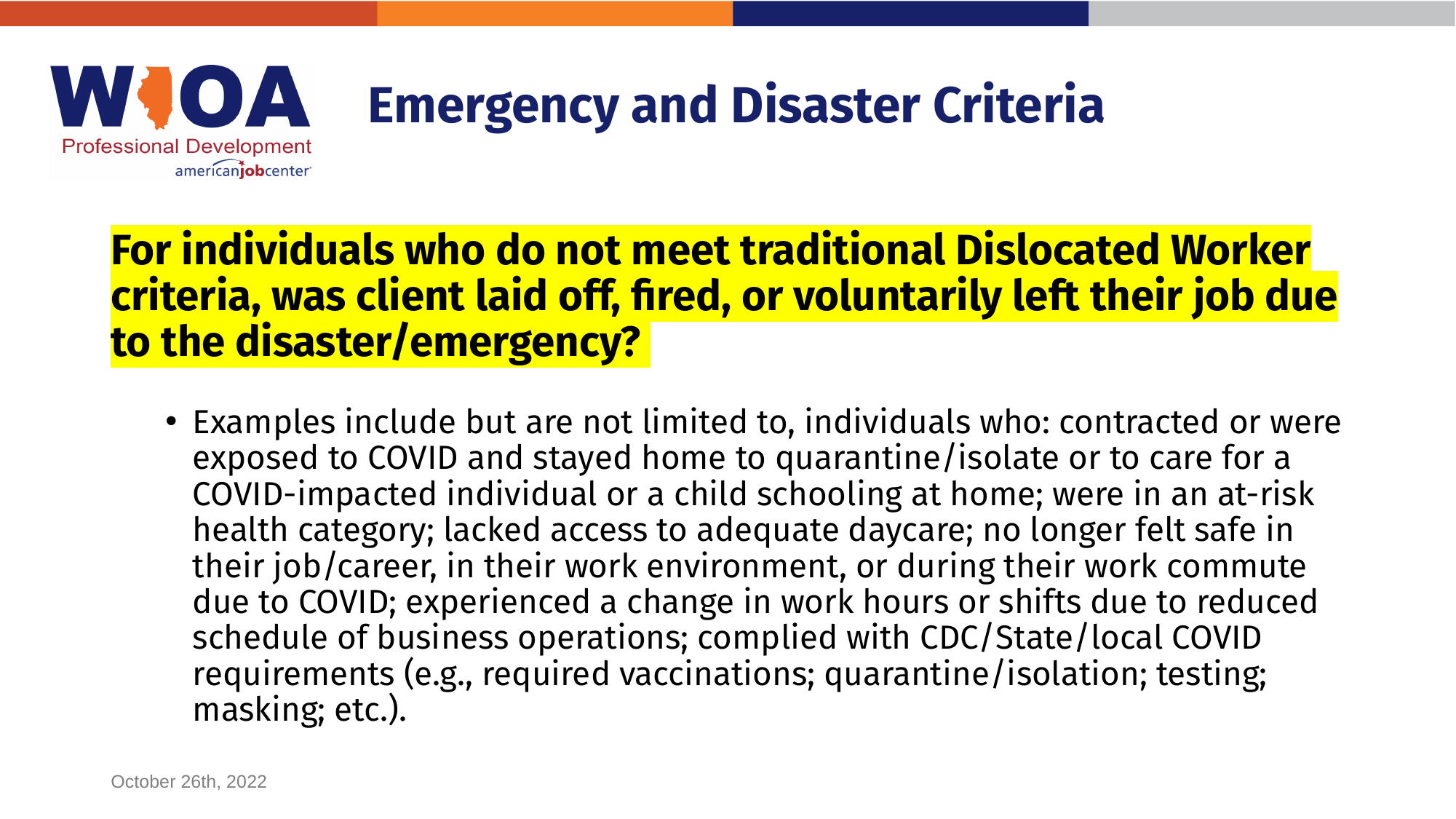

# Emergency and Disaster Criteria
For individuals who do not meet traditional Dislocated Worker criteria, was client laid off, fired, or voluntarily left their job due to the disaster/emergency?

Examples include but are not limited to, individuals who: contracted or were exposed to COVID and stayed home to quarantine/isolate or to care for a COVID-impacted individual or a child schooling at home; were in an at-risk health category; lacked access to adequate daycare; no longer felt safe in their job/career, in their work environment, or during their work commute due to COVID; experienced a change in work hours or shifts due to reduced schedule of business operations; complied with CDC/State/local COVID requirements (e.g., required vaccinations; quarantine/isolation; testing; masking; etc.).

October 26th, 2022